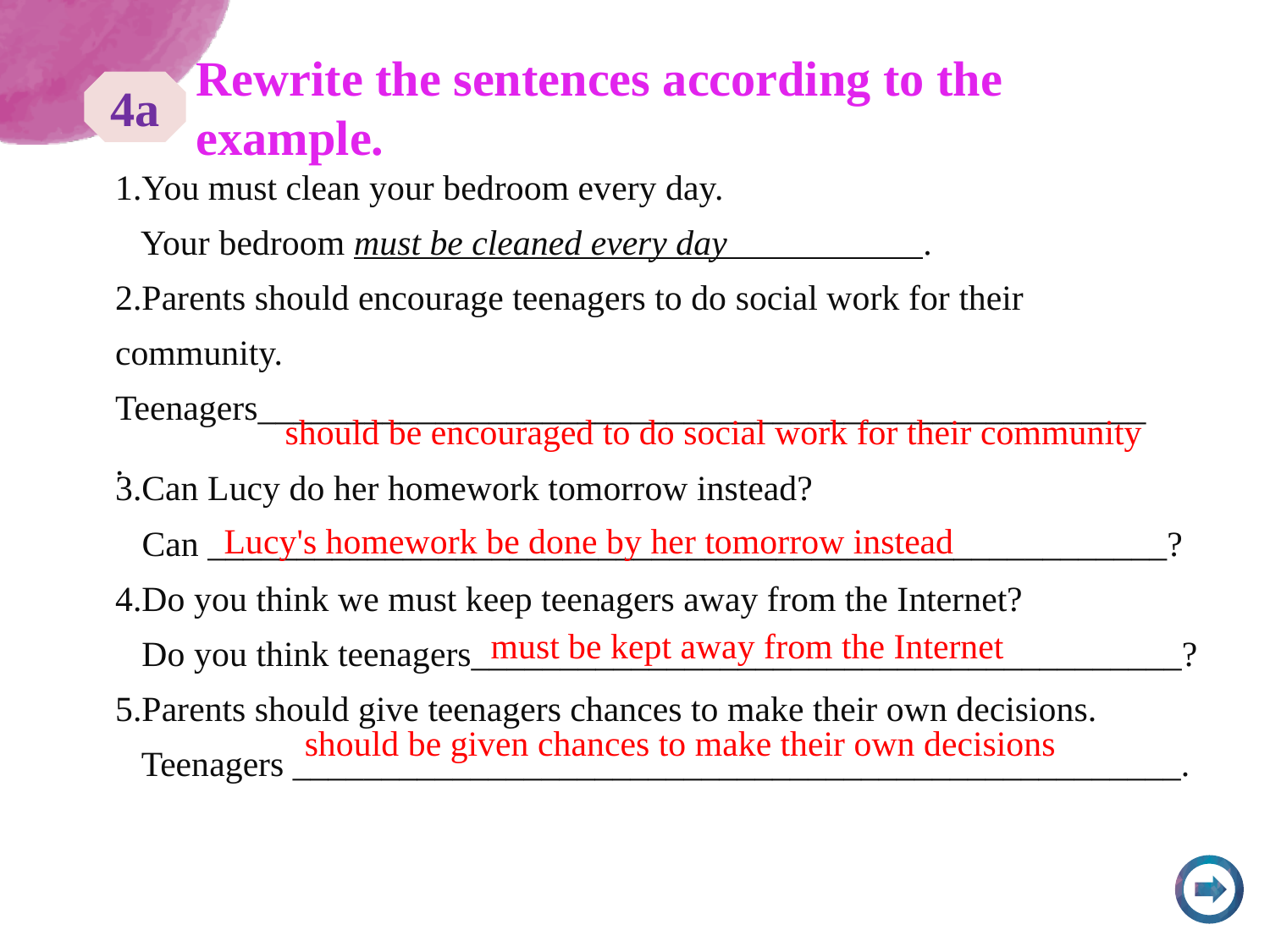

Rewrite the sentences according to the example.
4a
1.You must clean your bedroom every day.
   Your bedroom must be cleaned every day                      .
2.Parents should encourage teenagers to do social work for their community.
Teenagers__________________________________________________.
should be encouraged to do social work for their community
3.Can Lucy do her homework tomorrow instead?
   Can ______________________________________________________?
4.Do you think we must keep teenagers away from the Internet?
   Do you think teenagers________________________________________?
5.Parents should give teenagers chances to make their own decisions.
   Teenagers __________________________________________________.
Lucy's homework be done by her tomorrow instead
must be kept away from the Internet
should be given chances to make their own decisions